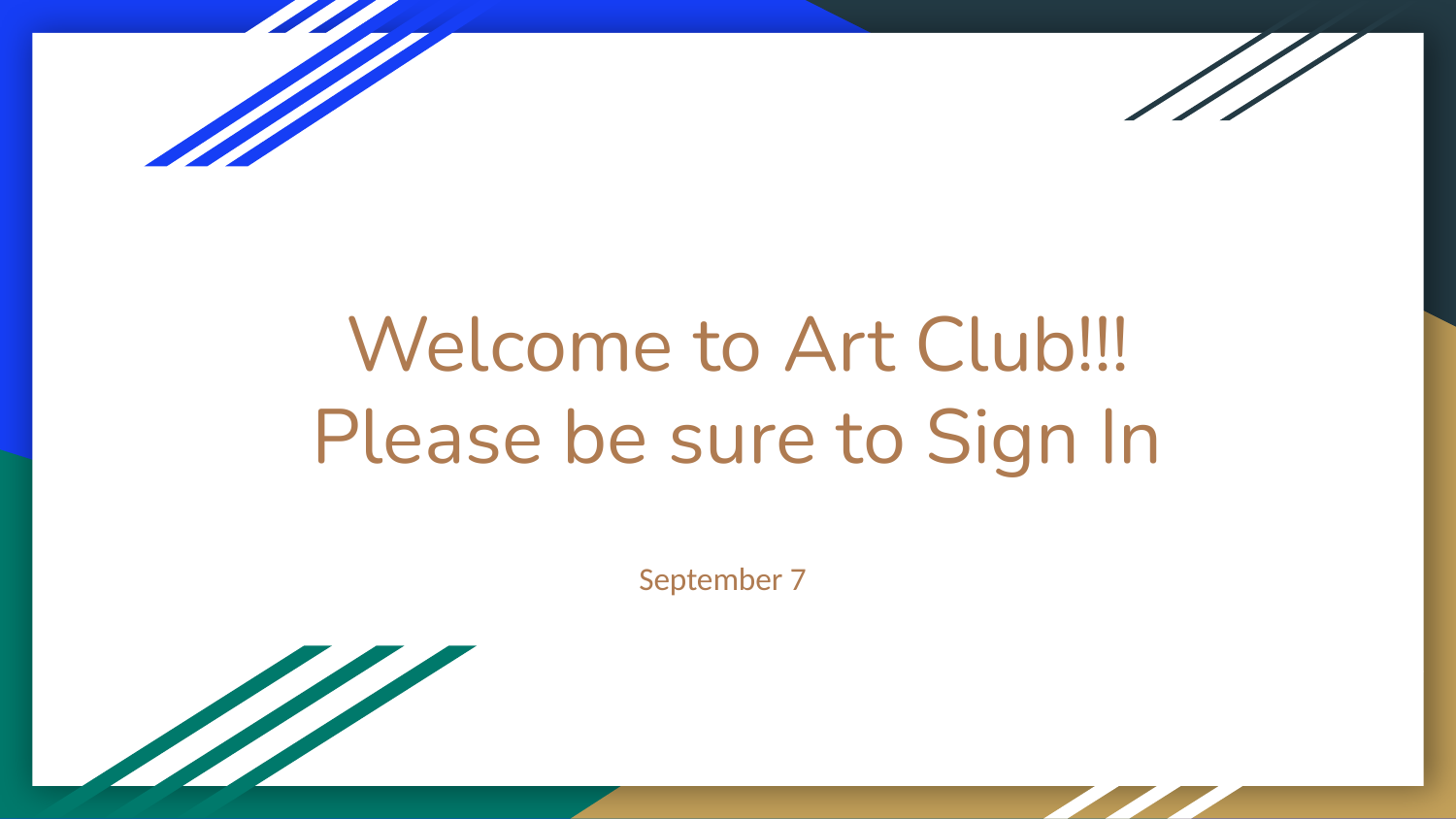

# Welcome to Art Club!!!
Please be sure to Sign In
September 7